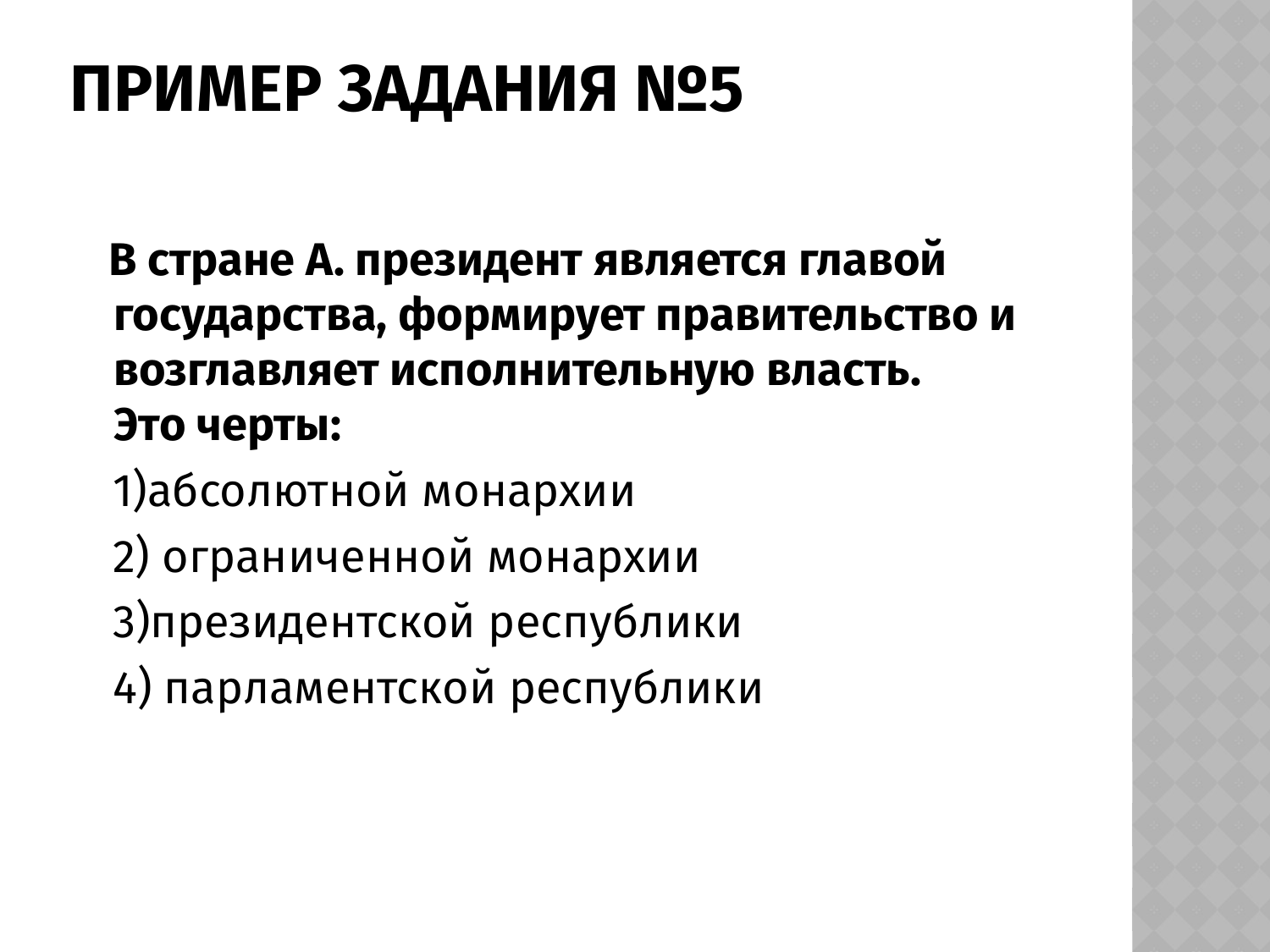

# Пример задания №5
   В стране А. президент является главой государства, формирует правительство и возглавляет исполнительную власть.
Это черты:
   1)абсолютной монархии
   2) ограниченной монархии
   3)президентской республики
   4) парламентской республики